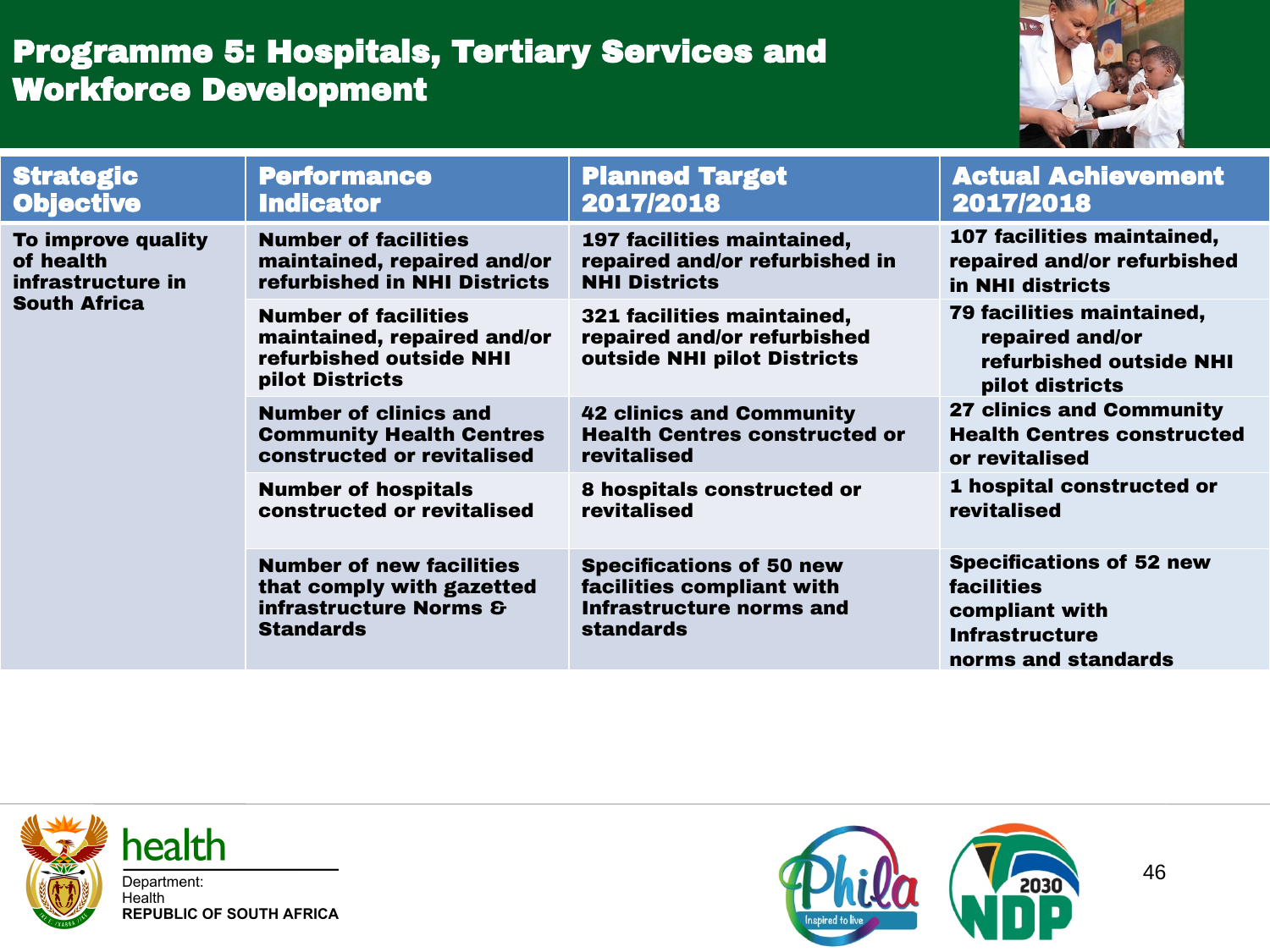

Programme 5: Hospitals, Tertiary Services and Workforce Development
| Strategic Objective | Performance Indicator | Planned Target 2017/2018 | Actual Achievement 2017/2018 |
| --- | --- | --- | --- |
| To improve quality of health infrastructure in South Africa | Number of facilities maintained, repaired and/or refurbished in NHI Districts | 197 facilities maintained, repaired and/or refurbished in NHI Districts | 107 facilities maintained, repaired and/or refurbished in NHI districts |
|  | Number of facilities maintained, repaired and/or refurbished outside NHI pilot Districts | 321 facilities maintained, repaired and/or refurbished outside NHI pilot Districts | facilities maintained, repaired and/or refurbished outside NHI pilot districts |
|  | Number of clinics and Community Health Centres constructed or revitalised | 42 clinics and Community Health Centres constructed or revitalised | 27 clinics and Community Health Centres constructed or revitalised |
|  | Number of hospitals constructed or revitalised | 8 hospitals constructed or revitalised | 1 hospital constructed or revitalised |
|  | Number of new facilities that comply with gazetted infrastructure Norms & Standards | Specifications of 50 new facilities compliant with Infrastructure norms and standards | Specifications of 52 new facilities compliant with Infrastructure norms and standards |
46